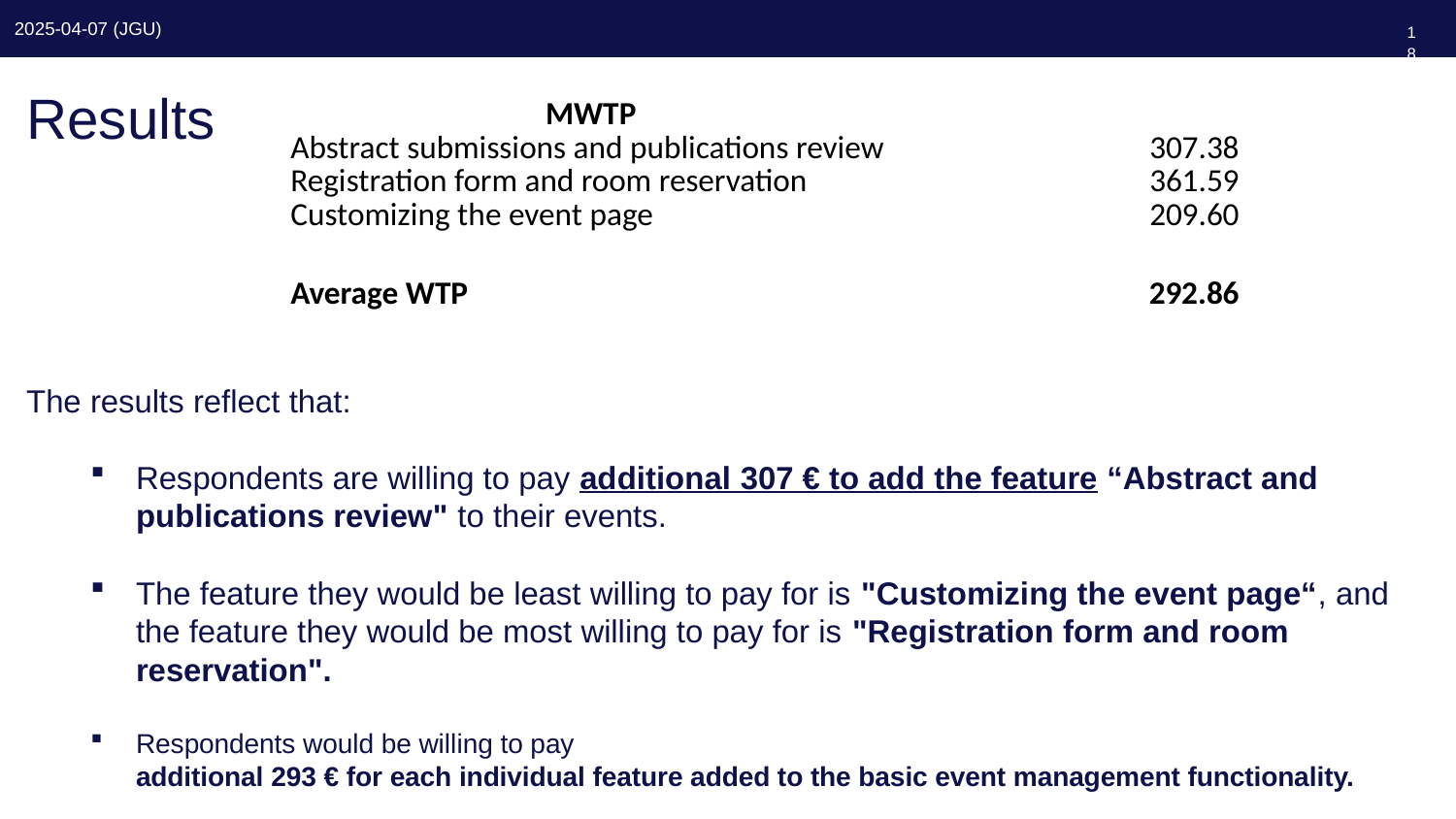

186
# Results
| MWTP |  |
| --- | --- |
| Abstract submissions and publications review | 307.38 |
| Registration form and room reservation | 361.59 |
| Customizing the event page | 209.60 |
|  |  |
| Average WTP | 292.86 |
The results reflect that:

Respondents are willing to pay additional 307 € to add the feature “Abstract and publications review" to their events.

The feature they would be least willing to pay for is "Customizing the event page“, and the feature they would be most willing to pay for is "Registration form and room reservation".

Respondents would be willing to pay
additional 293 € for each individual feature added to the basic event management functionality.